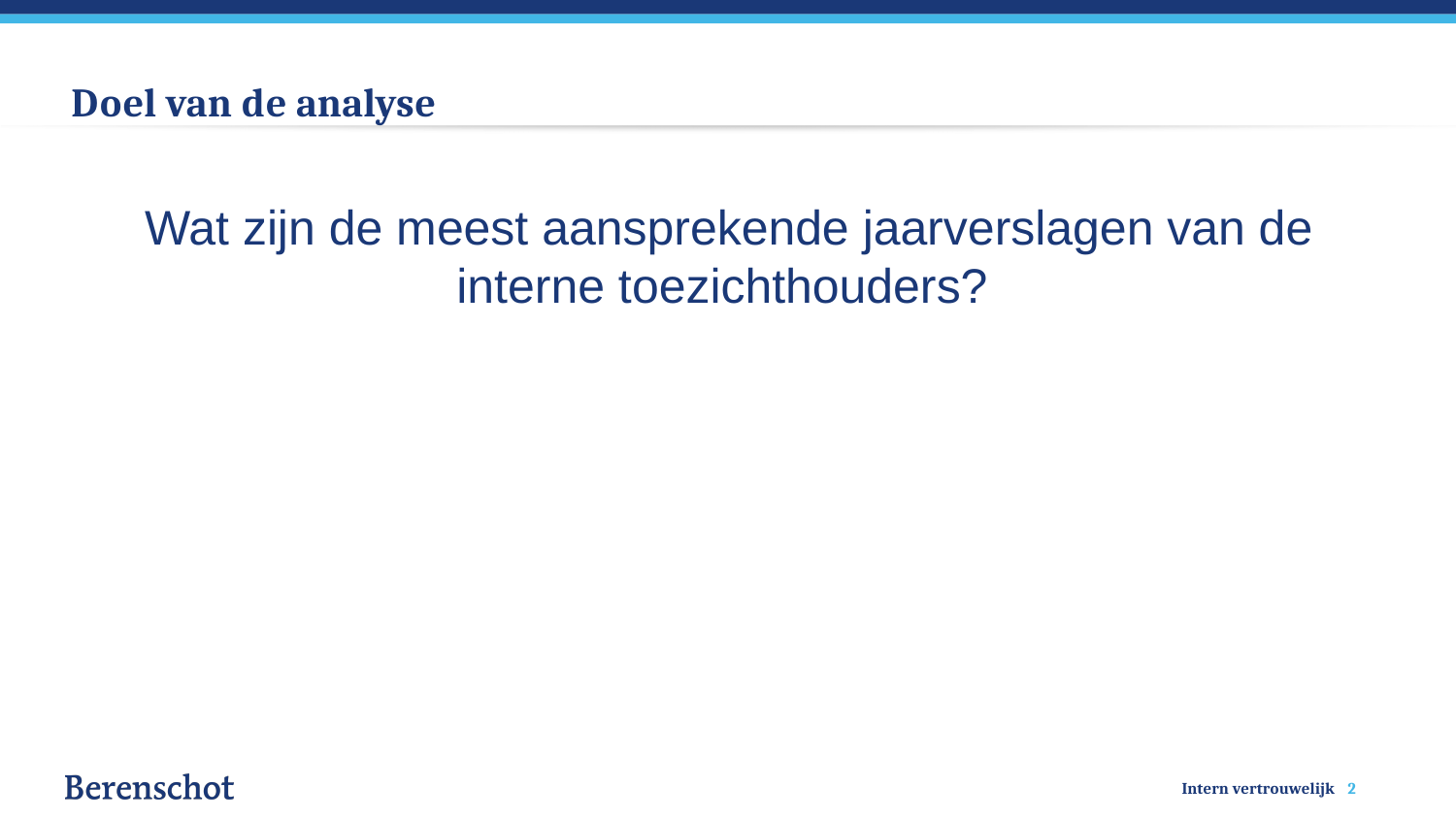

# Doel van de analyse

Wat zijn de meest aansprekende jaarverslagen van de interne toezichthouders?

2